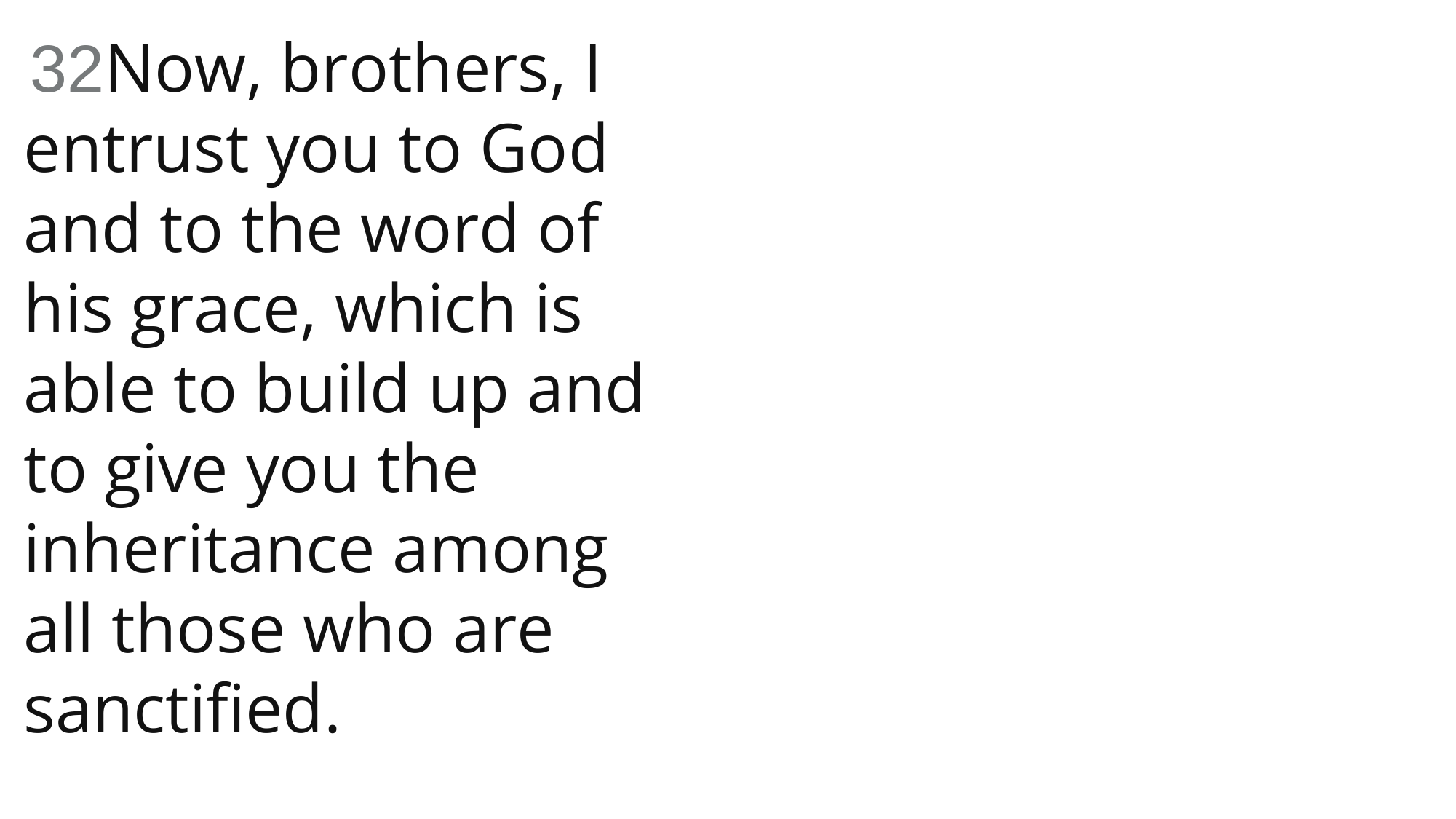

32Now, brothers, I entrust you to God and to the word of his grace, which is able to build up and to give you the inheritance among all those who are sanctified.